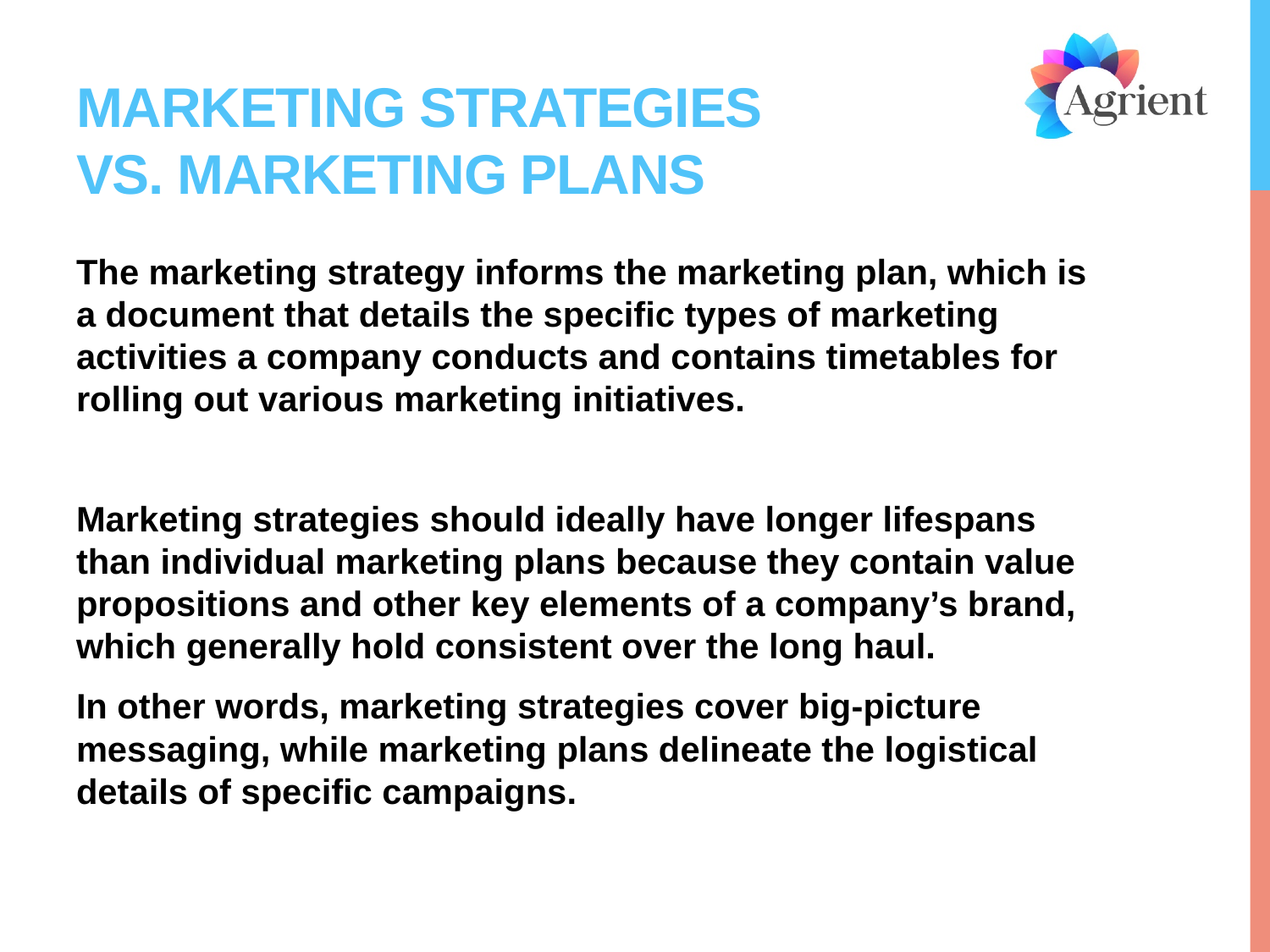

# Marketing Strategies vs. Marketing Plans
The marketing strategy informs the marketing plan, which is a document that details the specific types of marketing activities a company conducts and contains timetables for rolling out various marketing initiatives.

Marketing strategies should ideally have longer lifespans than individual marketing plans because they contain value propositions and other key elements of a company’s brand, which generally hold consistent over the long haul.
In other words, marketing strategies cover big-picture messaging, while marketing plans delineate the logistical details of specific campaigns.